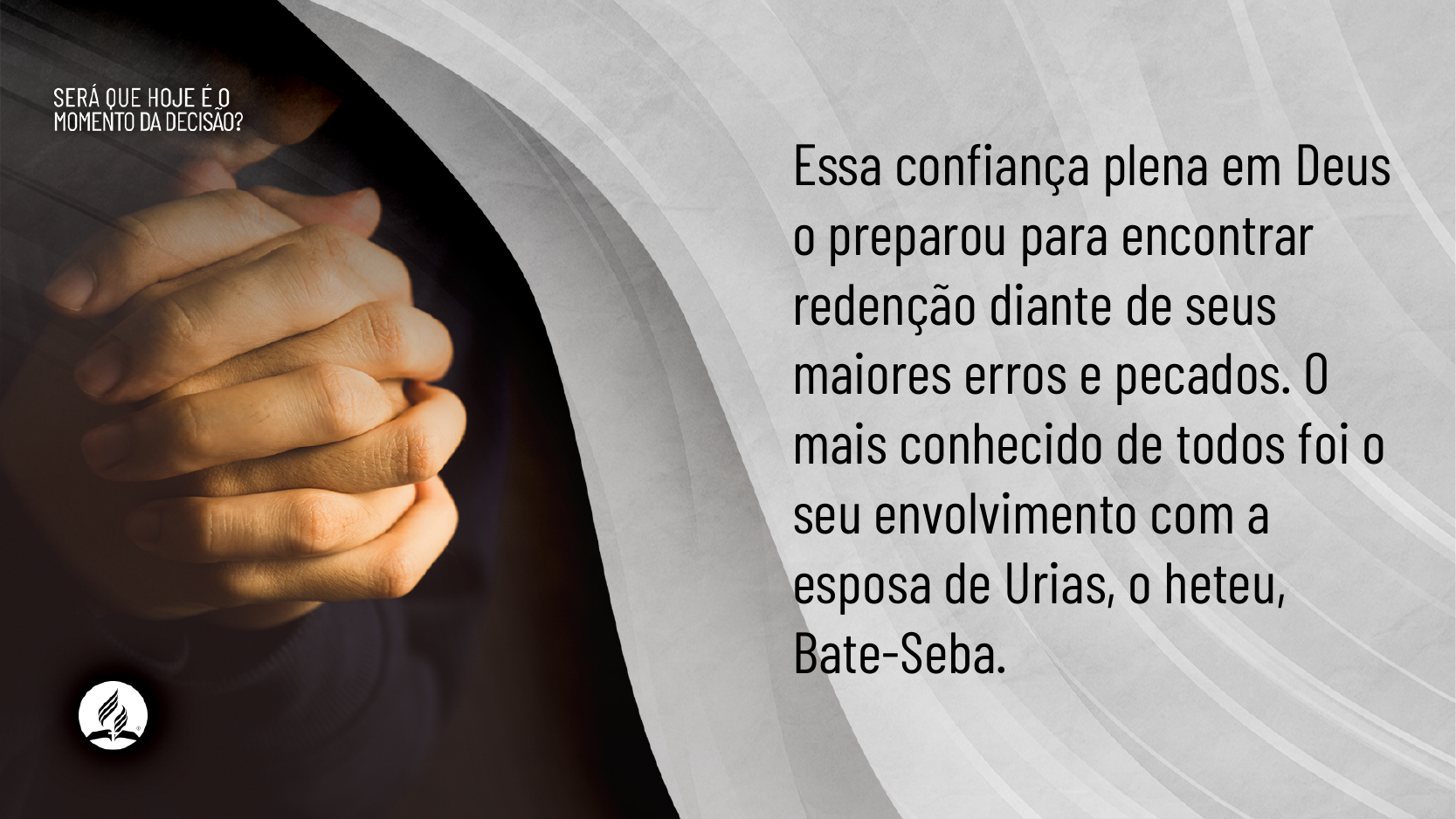

Essa confiança plena em Deus o preparou para encontrar redenção diante de seus maiores erros e pecados. O mais conhecido de todos foi o seu envolvimento com a esposa de Urias, o heteu, Bate-Seba.